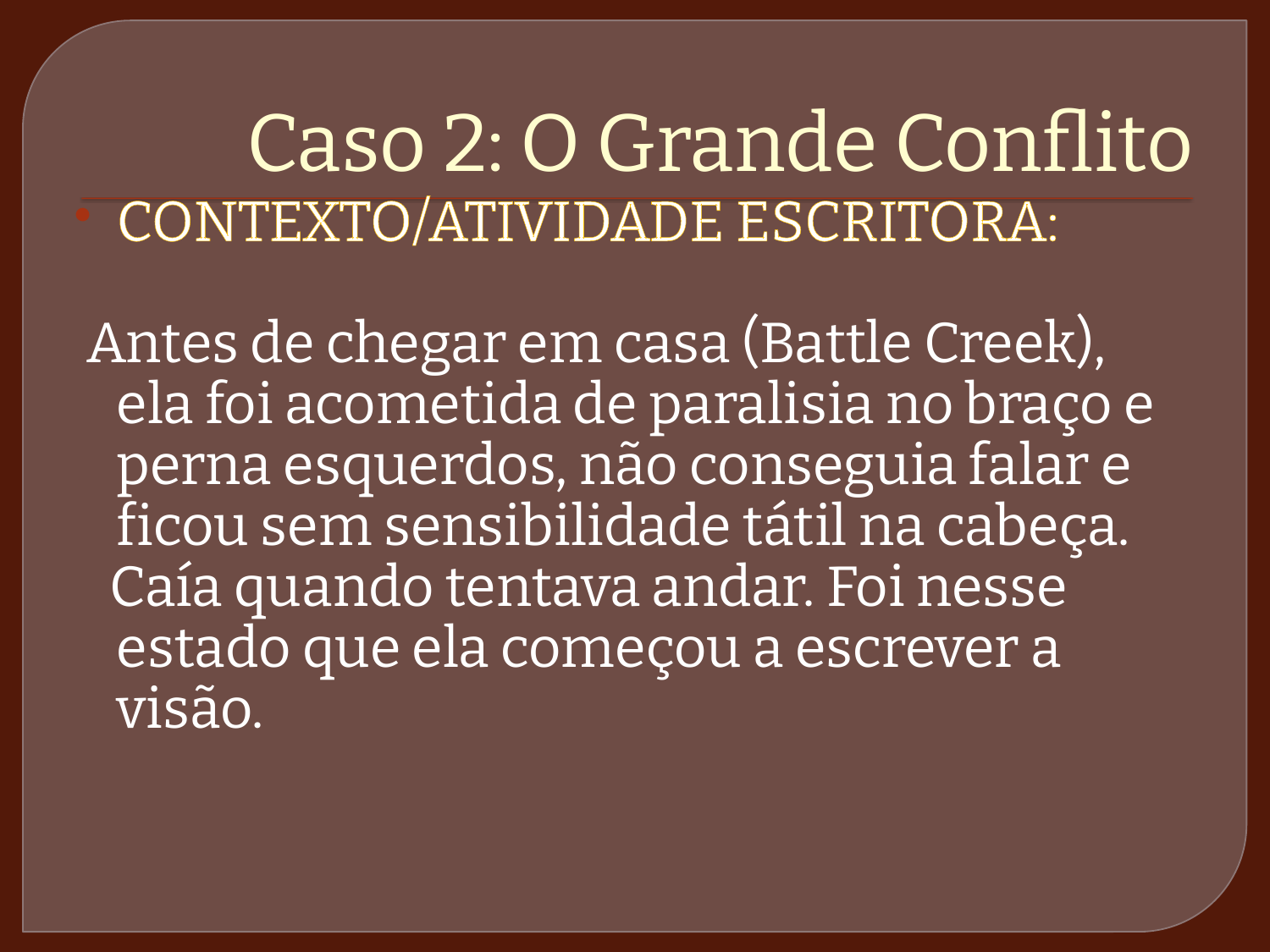

# Caso 2: O Grande Conflito
CONTEXTO/ATIVIDADE ESCRITORA:

 Antes de chegar em casa (Battle Creek), ela foi acometida de paralisia no braço e perna esquerdos, não conseguia falar e ficou sem sensibilidade tátil na cabeça.
   Caía quando tentava andar. Foi nesse estado que ela começou a escrever a visão.